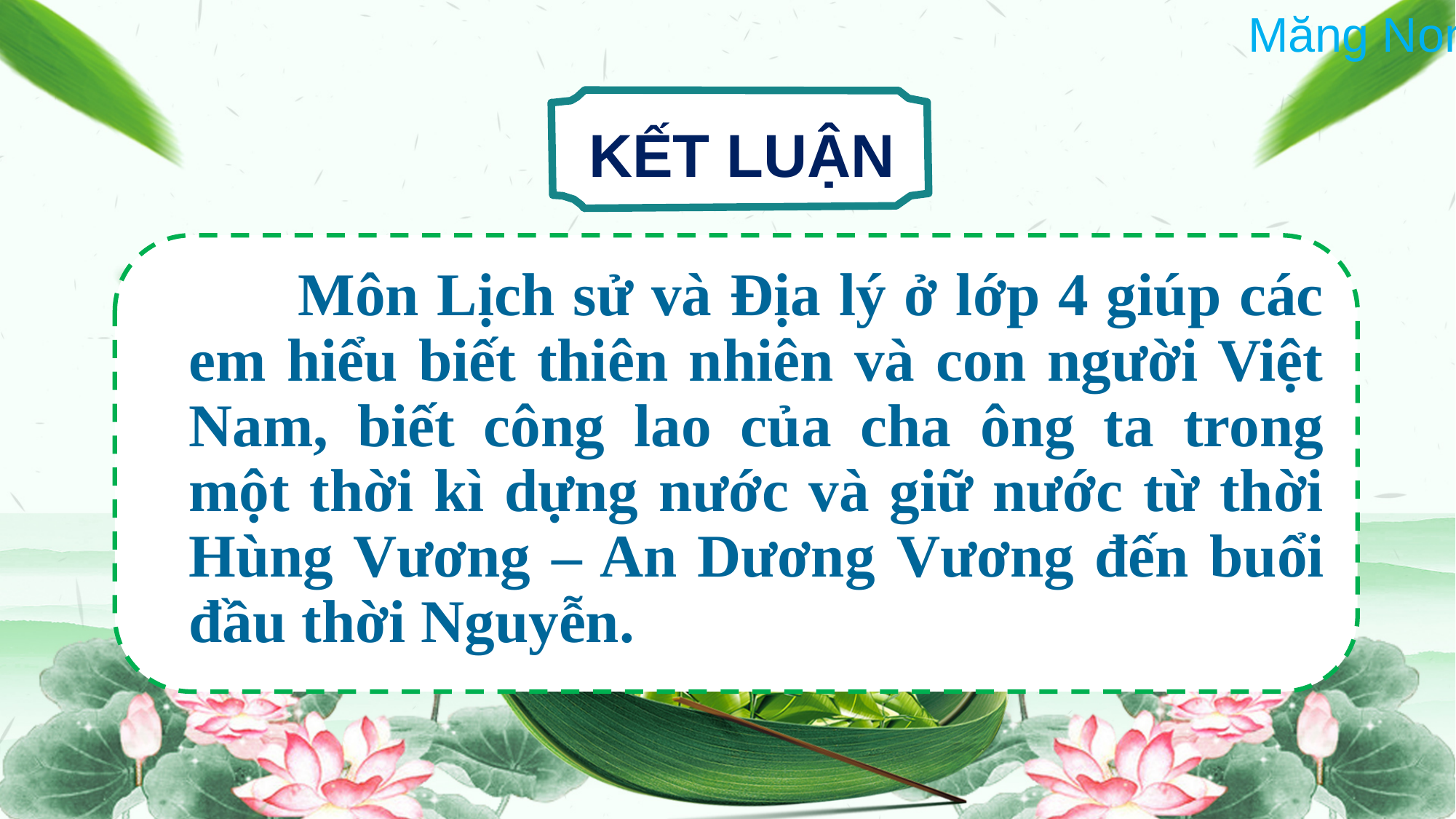

KẾT LUẬN
	      Môn Lịch sử và Địa lý ở lớp 4 giúp các em hiểu biết thiên nhiên và con người Việt Nam, biết công lao của cha ông ta trong một thời kì dựng nước và giữ nước từ thời Hùng Vương – An Dương Vương đến buổi đầu thời Nguyễn.